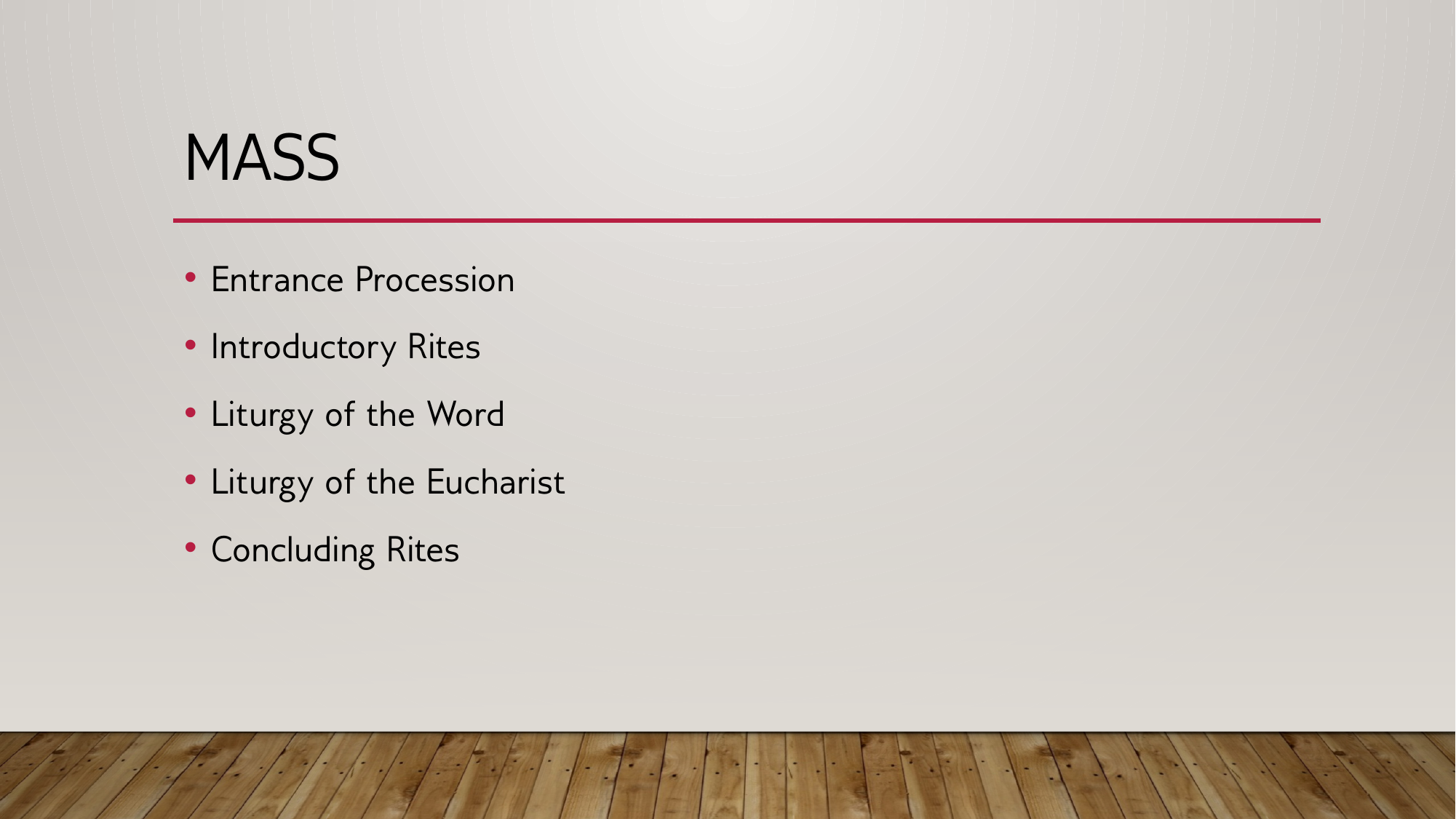

# Mass
Entrance Procession
Introductory Rites
Liturgy of the Word
Liturgy of the Eucharist
Concluding Rites